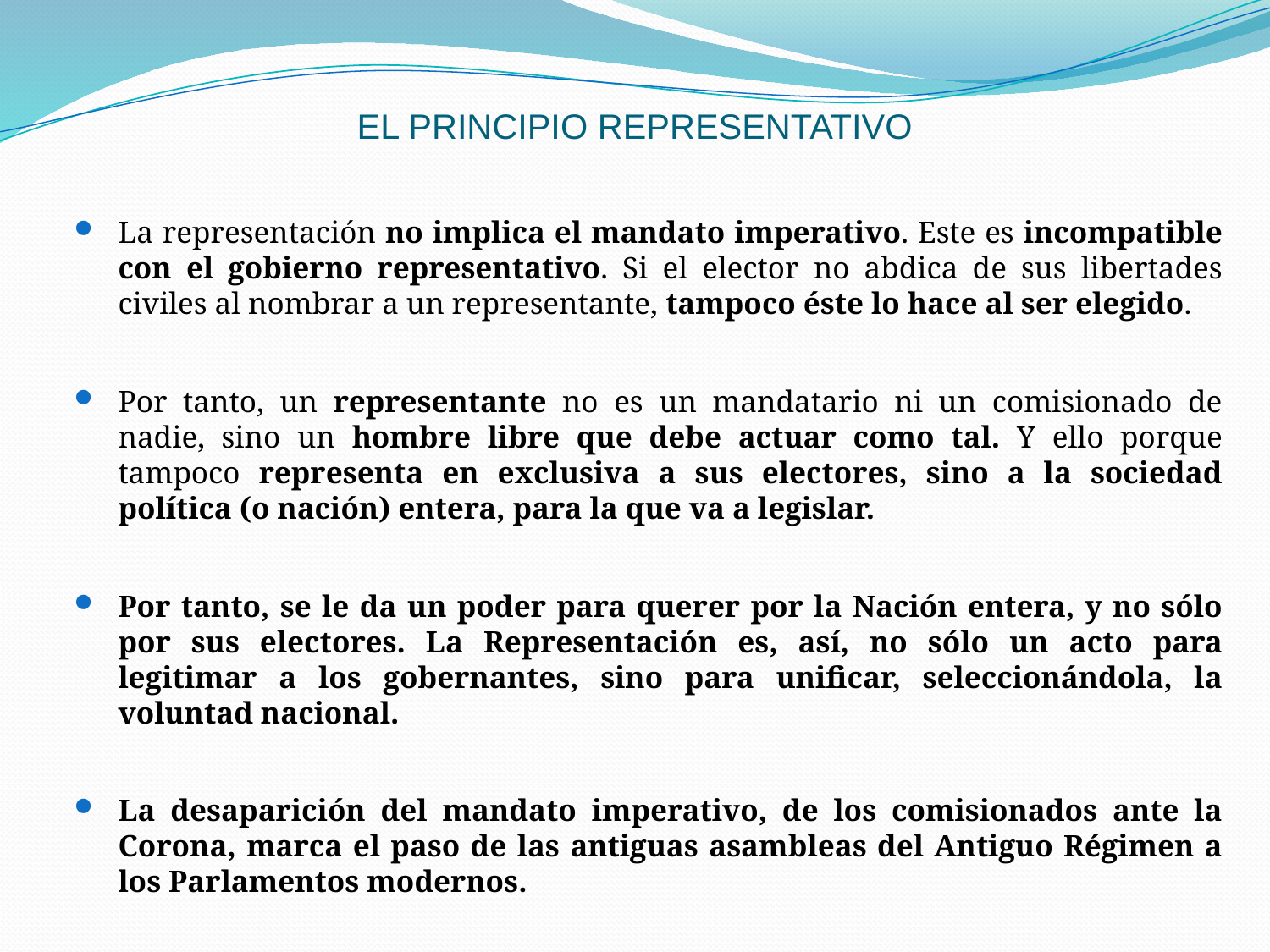

# EL PRINCIPIO REPRESENTATIVO

La representación no implica el mandato imperativo. Este es incompatible con el gobierno representativo. Si el elector no abdica de sus libertades civiles al nombrar a un representante, tampoco éste lo hace al ser elegido.

Por tanto, un representante no es un mandatario ni un comisionado de nadie, sino un hombre libre que debe actuar como tal. Y ello porque tampoco representa en exclusiva a sus electores, sino a la sociedad política (o nación) entera, para la que va a legislar.

Por tanto, se le da un poder para querer por la Nación entera, y no sólo por sus electores. La Representación es, así, no sólo un acto para legitimar a los gobernantes, sino para unificar, seleccionándola, la voluntad nacional.

La desaparición del mandato imperativo, de los comisionados ante la Corona, marca el paso de las antiguas asambleas del Antiguo Régimen a los Parlamentos modernos.